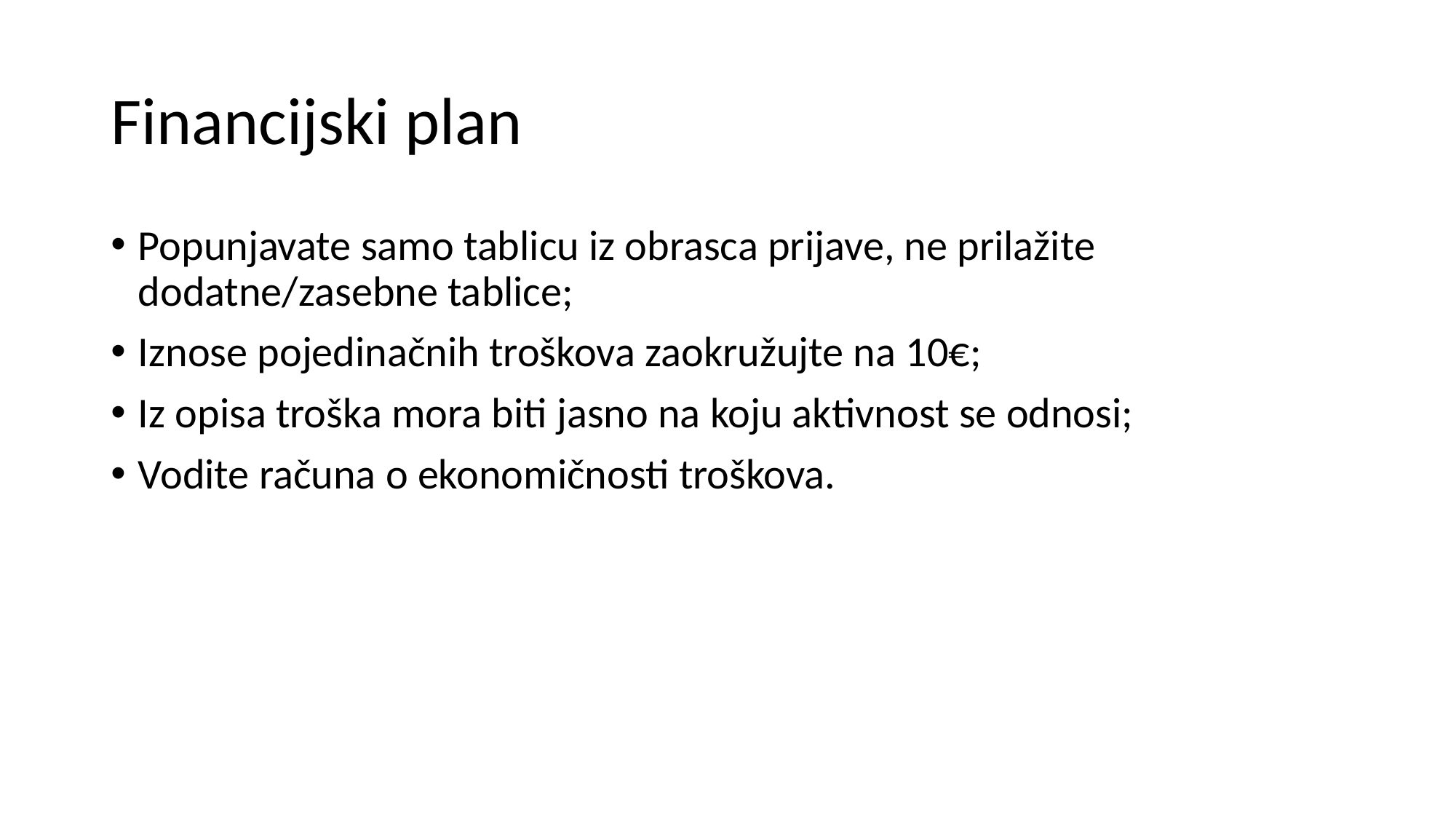

# Financijski plan
Popunjavate samo tablicu iz obrasca prijave, ne prilažite dodatne/zasebne tablice;
Iznose pojedinačnih troškova zaokružujte na 10€;
Iz opisa troška mora biti jasno na koju aktivnost se odnosi;
Vodite računa o ekonomičnosti troškova.